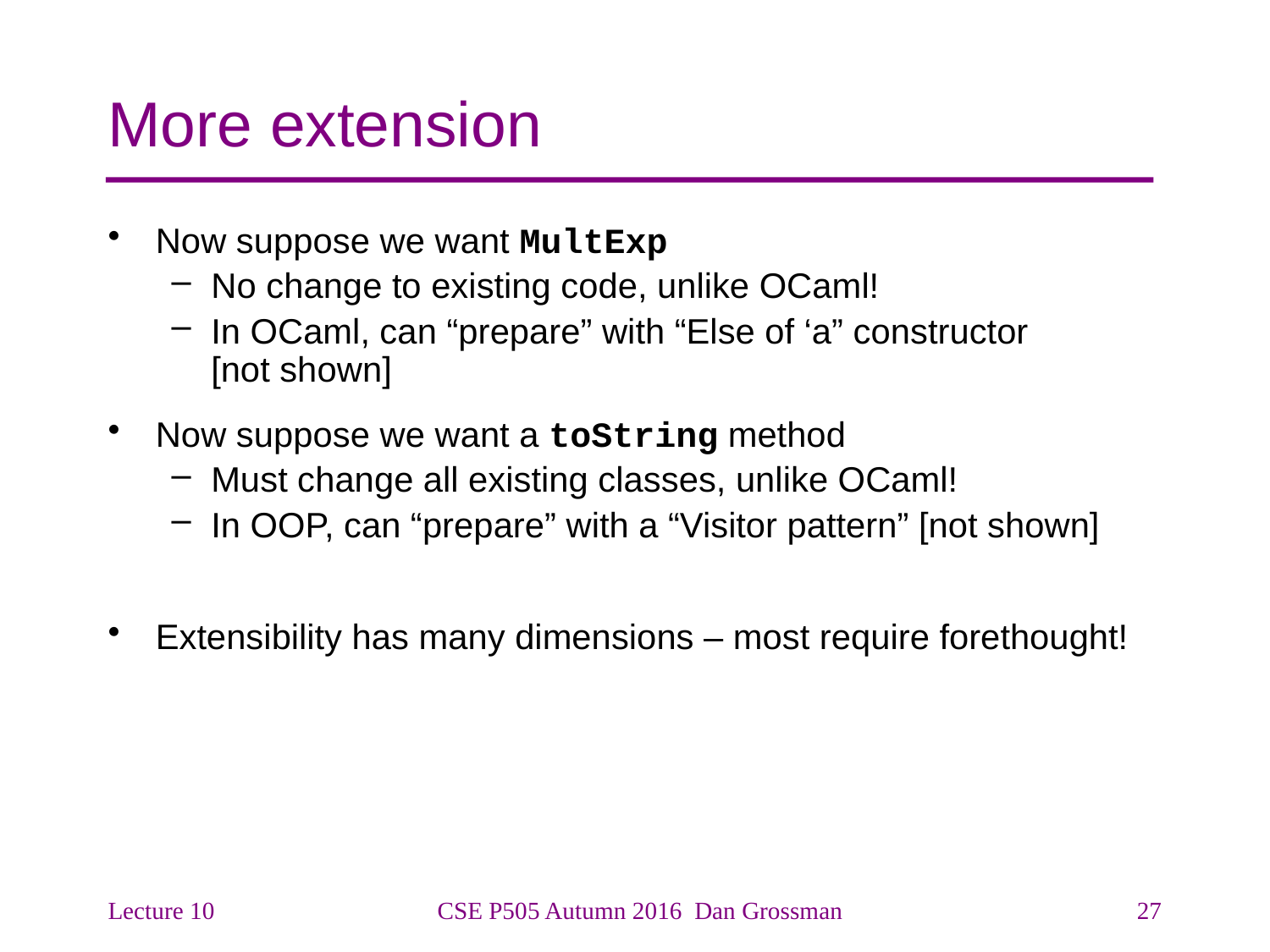

# More extension

Now suppose we want MultExp
No change to existing code, unlike OCaml!
In OCaml, can “prepare” with “Else of ‘a” constructor         [not shown]

Now suppose we want a toString method
Must change all existing classes, unlike OCaml!
In OOP, can “prepare” with a “Visitor pattern” [not shown]

Extensibility has many dimensions – most require forethought!

Lecture 10
CSE P505 Autumn 2016  Dan Grossman
27